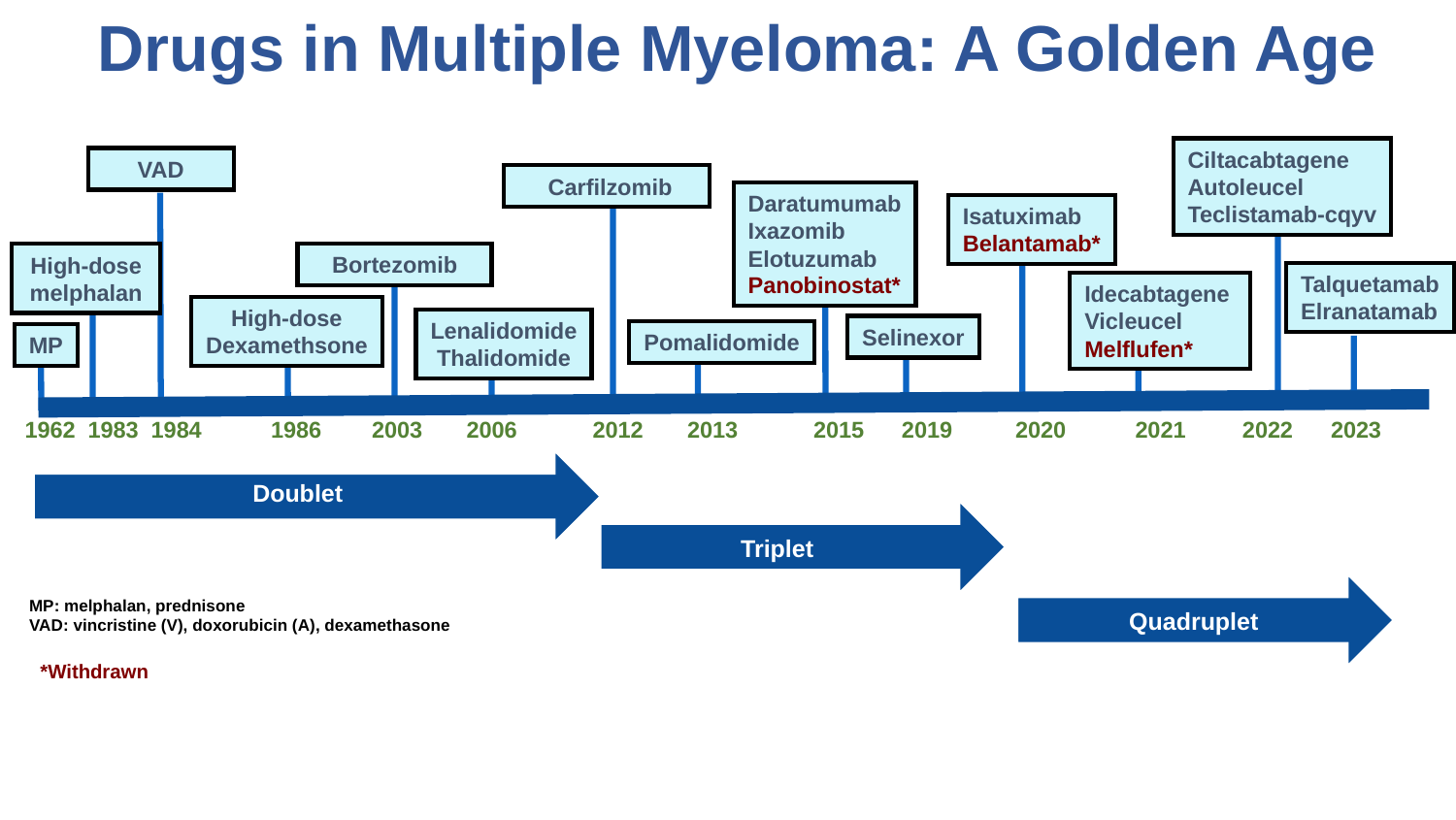

# Drugs in Multiple Myeloma: A Golden Age
Ciltacabtagene
Autoleucel
Teclistamab-cqyv
VAD
 Carfilzomib
Daratumumab
Ixazomib
Elotuzumab
Panobinostat*

Isatuximab
Belantamab*

Bortezomib
High-dose melphalan

Talquetamab
Elranatamab
Idecabtagene
Vicleucel
Melflufen*

High-dose
Dexamethsone
Lenalidomide
Thalidomide
Selinexor
Pomalidomide
MP

  1962  1983  1984           1986        2003       2006            2012       2013            2015      2019          2020           2021         2022      2023

Doublet

Triplet

MP: melphalan, prednisone
VAD: vincristine (V), doxorubicin (A), dexamethasone
Quadruplet
*Withdrawn
97